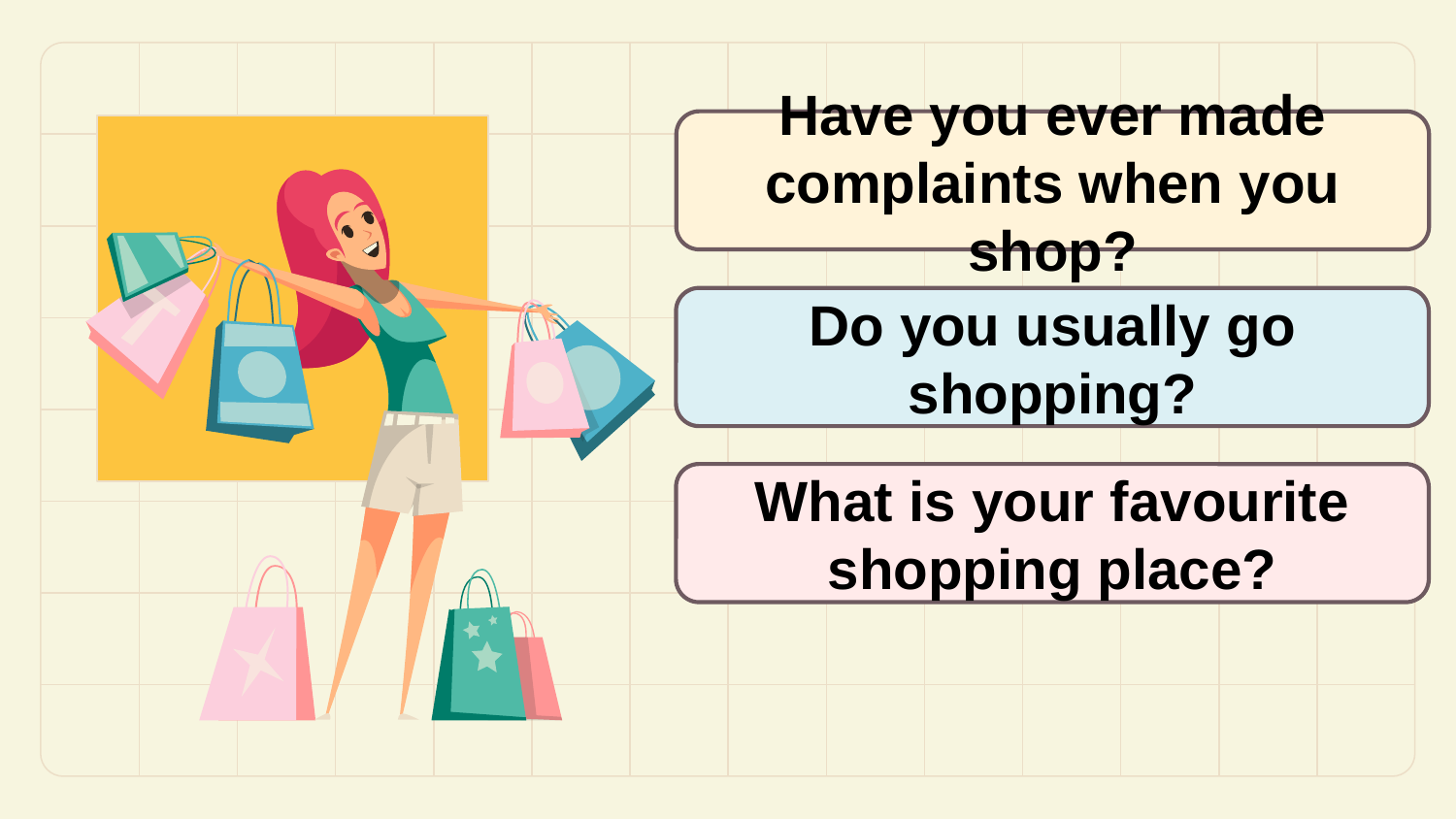

Have you ever made complaints when you shop?

Do you usually go shopping?
What is your favourite shopping place?